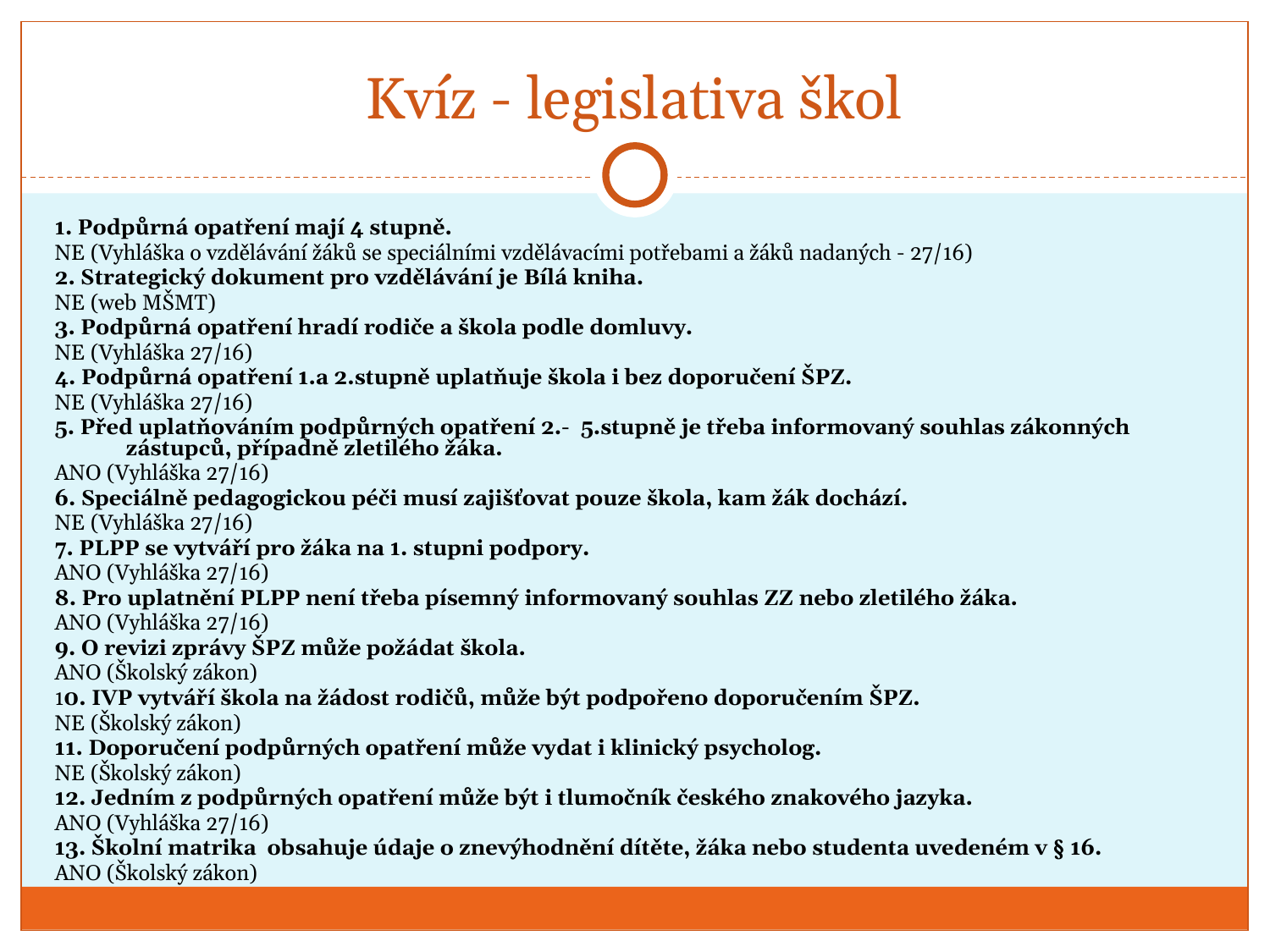

# Kvíz - legislativa škol
1. Podpůrná opatření mají 4 stupně.
NE (Vyhláška o vzdělávání žáků se speciálními vzdělávacími potřebami a žáků nadaných - 27/16)
2. Strategický dokument pro vzdělávání je Bílá kniha.
NE (web MŠMT)
3. Podpůrná opatření hradí rodiče a škola podle domluvy.
NE (Vyhláška 27/16)
4. Podpůrná opatření 1.a 2.stupně uplatňuje škola i bez doporučení ŠPZ.
NE (Vyhláška 27/16)
5. Před uplatňováním podpůrných opatření 2.-  5.stupně je třeba informovaný souhlas zákonných zástupců, případně zletilého žáka.
ANO (Vyhláška 27/16)
6. Speciálně pedagogickou péči musí zajišťovat pouze škola, kam žák dochází.
NE (Vyhláška 27/16)
7. PLPP se vytváří pro žáka na 1. stupni podpory.
ANO (Vyhláška 27/16)
8. Pro uplatnění PLPP není třeba písemný informovaný souhlas ZZ nebo zletilého žáka.
ANO (Vyhláška 27/16)
9. O revizi zprávy ŠPZ může požádat škola.
ANO (Školský zákon)
10. IVP vytváří škola na žádost rodičů, může být podpořeno doporučením ŠPZ.
NE (Školský zákon)
11. Doporučení podpůrných opatření může vydat i klinický psycholog.
NE (Školský zákon)
12. Jedním z podpůrných opatření může být i tlumočník českého znakového jazyka.
ANO (Vyhláška 27/16)
13. Školní matrika  obsahuje údaje o znevýhodnění dítěte, žáka nebo studenta uvedeném v § 16.
ANO (Školský zákon)